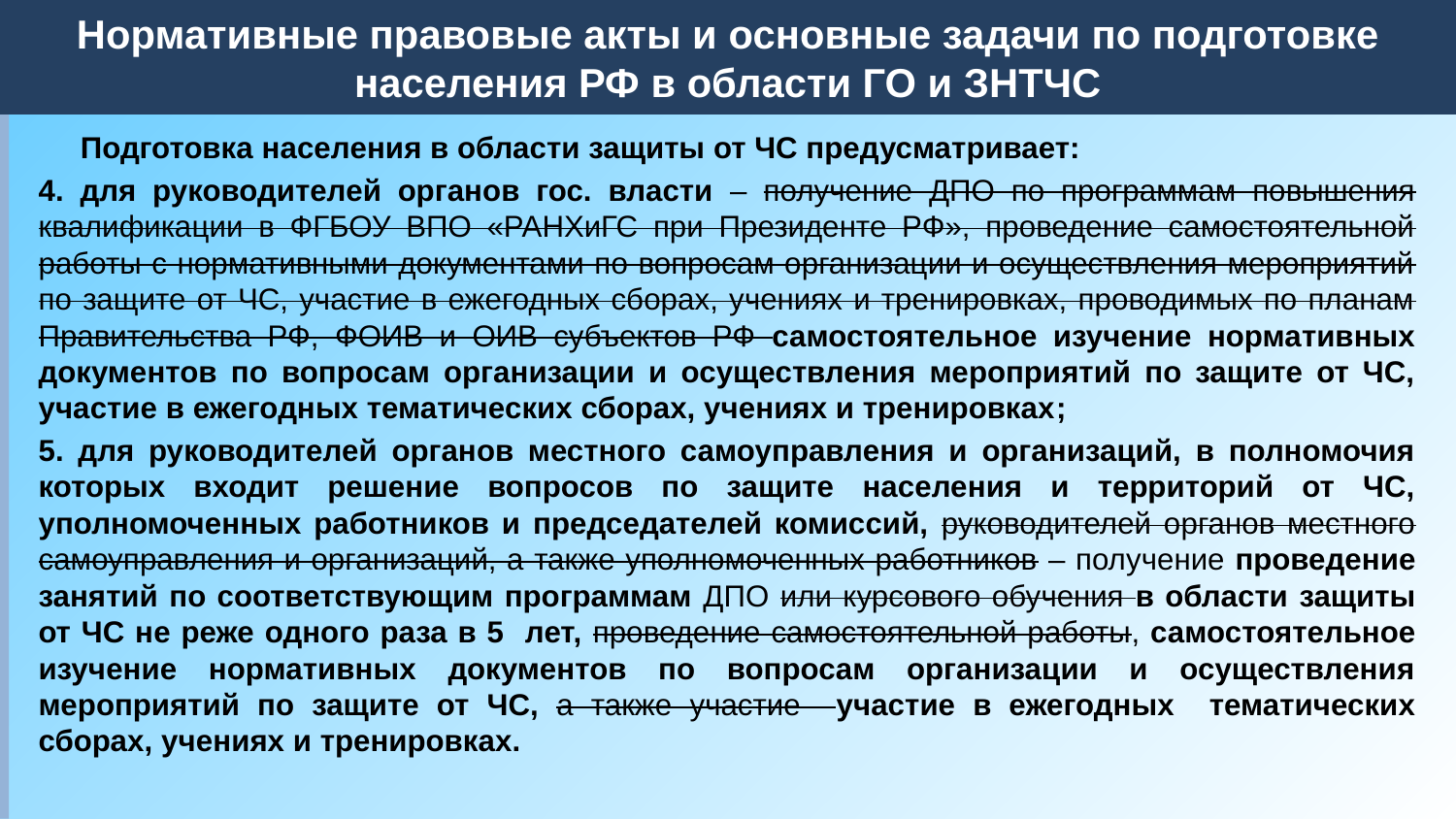

Нормативные правовые акты и основные задачи по подготовке населения РФ в области ГО и ЗНТЧС
# 1. Нормативные правовые акты и основные задачи по подготовке населения РФ в области ГО и ЗЧС

Подготовка населения в области защиты от ЧС предусматривает:
4. для руководителей органов гос. власти – получение ДПО по программам повышения квалификации в ФГБОУ ВПО «РАНХиГС при Президенте РФ», проведение самостоятельной работы с нормативными документами по вопросам организации и осуществления мероприятий по защите от ЧС, участие в ежегодных сборах, учениях и тренировках, проводимых по планам Правительства РФ, ФОИВ и ОИВ субъектов РФ самостоятельное изучение нормативных документов по вопросам организации и осуществления мероприятий по защите от ЧС, участие в ежегодных тематических сборах, учениях и тренировках;
5. для руководителей органов местного самоуправления и организаций, в полномочия которых входит решение вопросов по защите населения и территорий от ЧС, уполномоченных работников и председателей комиссий, руководителей органов местного самоуправления и организаций, а также уполномоченных работников – получение проведение занятий по соответствующим программам ДПО или курсового обучения в области защиты от ЧС не реже одного раза в 5  лет, проведение самостоятельной работы, самостоятельное изучение нормативных документов по вопросам организации и осуществления мероприятий по защите от ЧС, а также участие  участие в ежегодных  тематических сборах, учениях и тренировках.